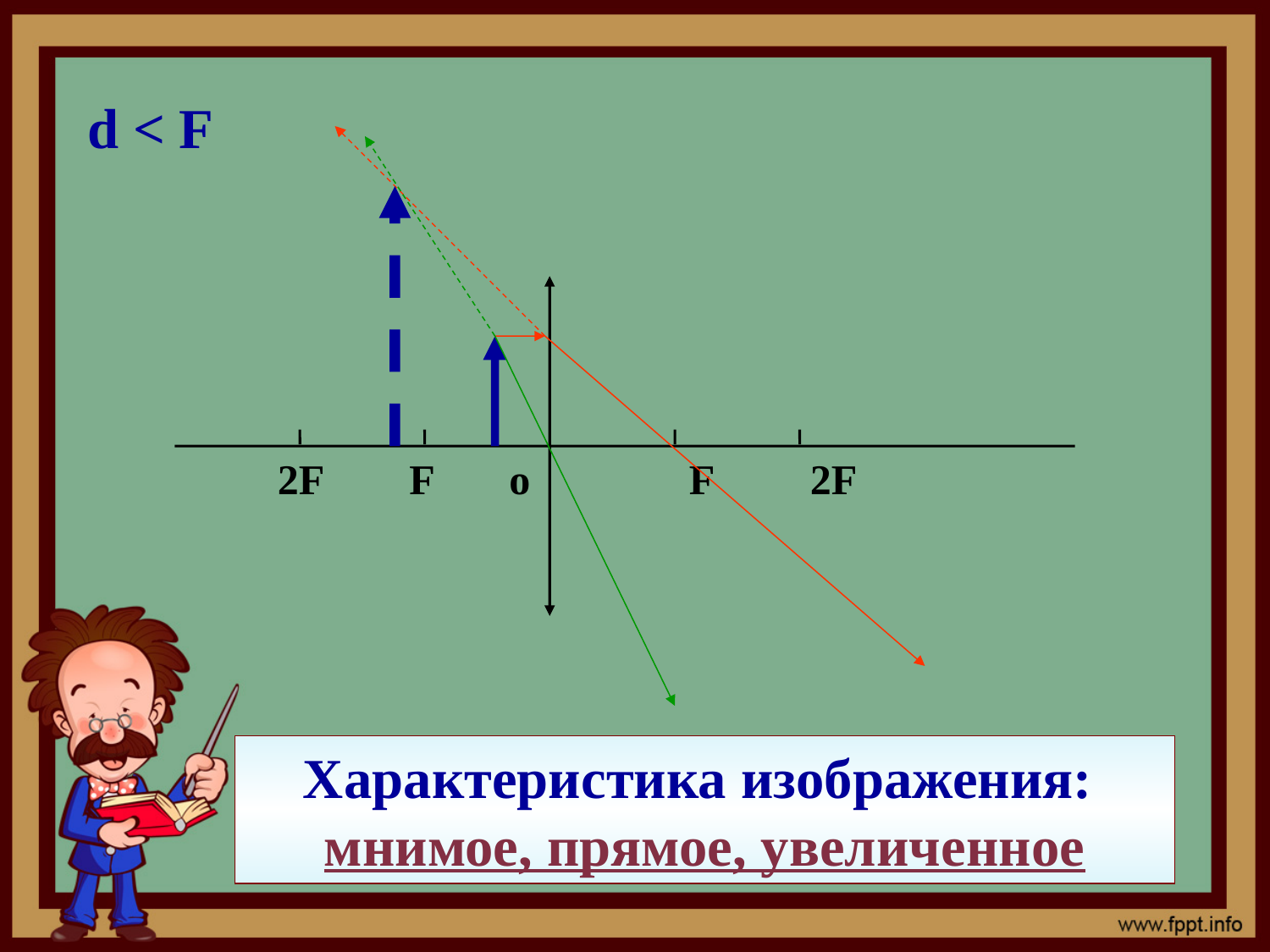

d < F

2F        F       о               F         2F

Характеристика изображения:
мнимое, прямое, увеличенное